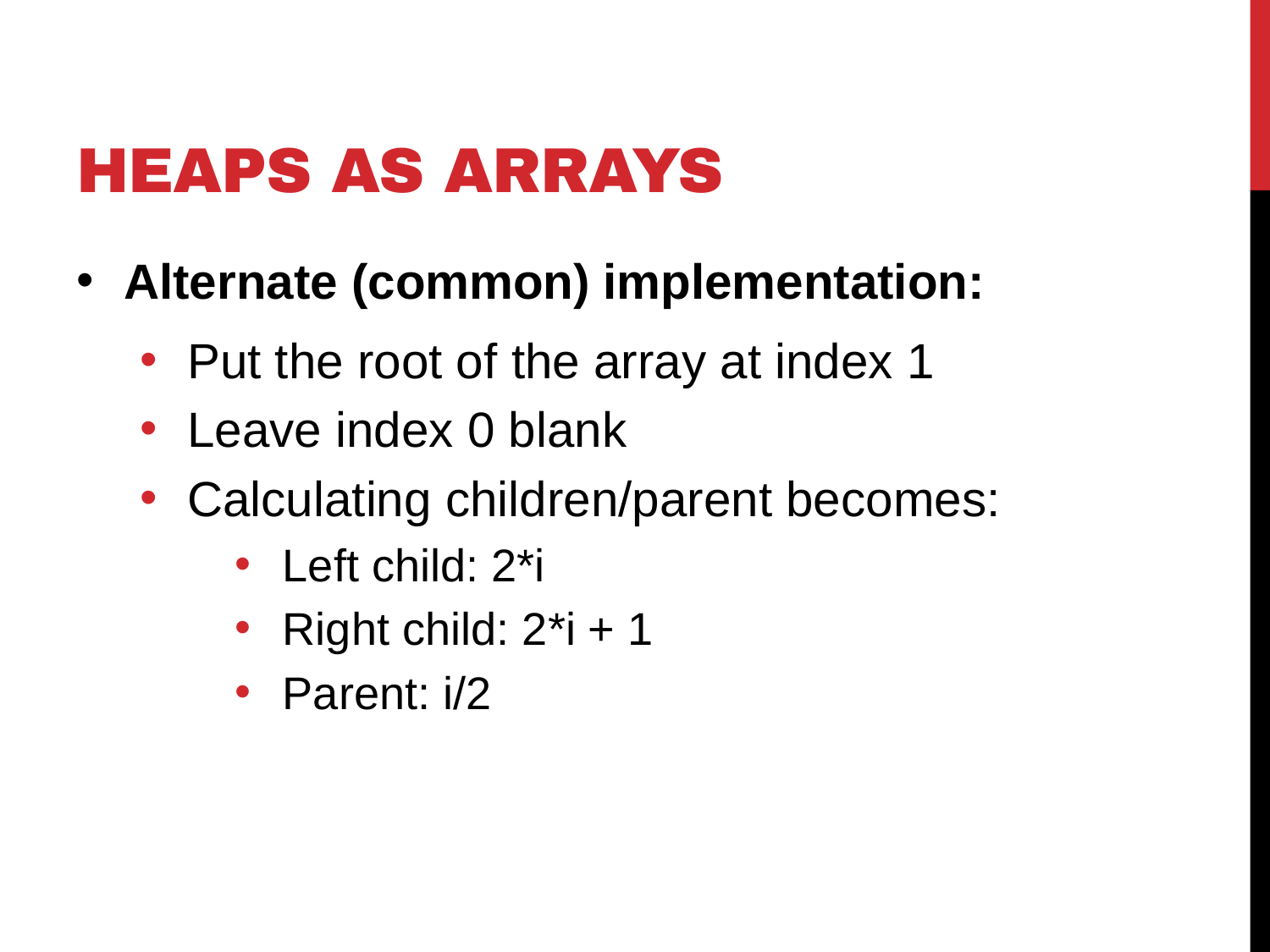

# Heaps as Arrays
Alternate (common) implementation:
Put the root of the array at index 1
Leave index 0 blank
Calculating children/parent becomes:
Left child: 2*i
Right child: 2*i + 1
Parent: i/2